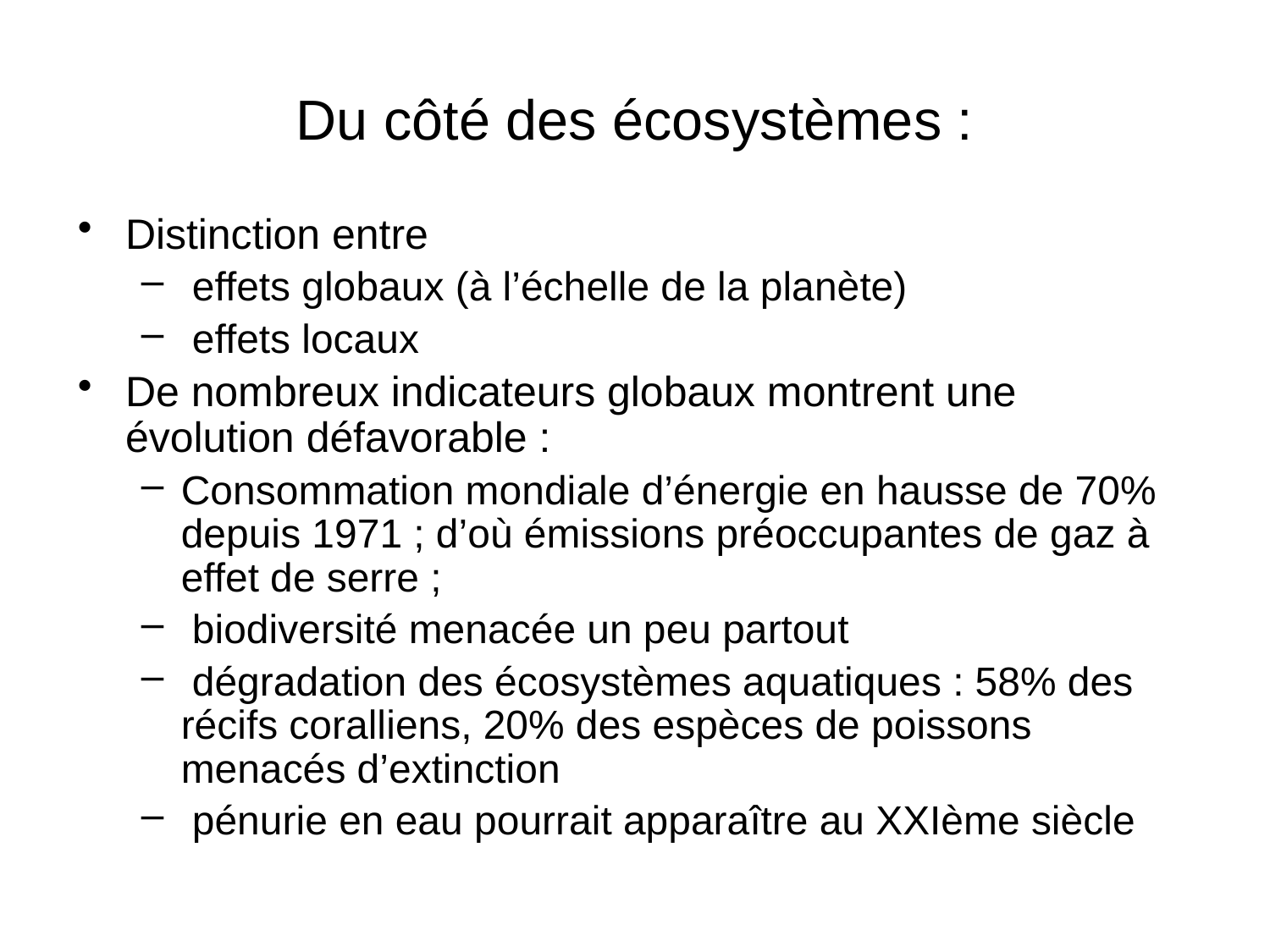

# Du côté des écosystèmes :
Distinction entre
 effets globaux (à l’échelle de la planète)
 effets locaux
De nombreux indicateurs globaux montrent une évolution défavorable :
Consommation mondiale d’énergie en hausse de 70% depuis 1971 ; d’où émissions préoccupantes de gaz à effet de serre ;
 biodiversité menacée un peu partout
 dégradation des écosystèmes aquatiques : 58% des récifs coralliens, 20% des espèces de poissons menacés d’extinction
 pénurie en eau pourrait apparaître au XXIème siècle